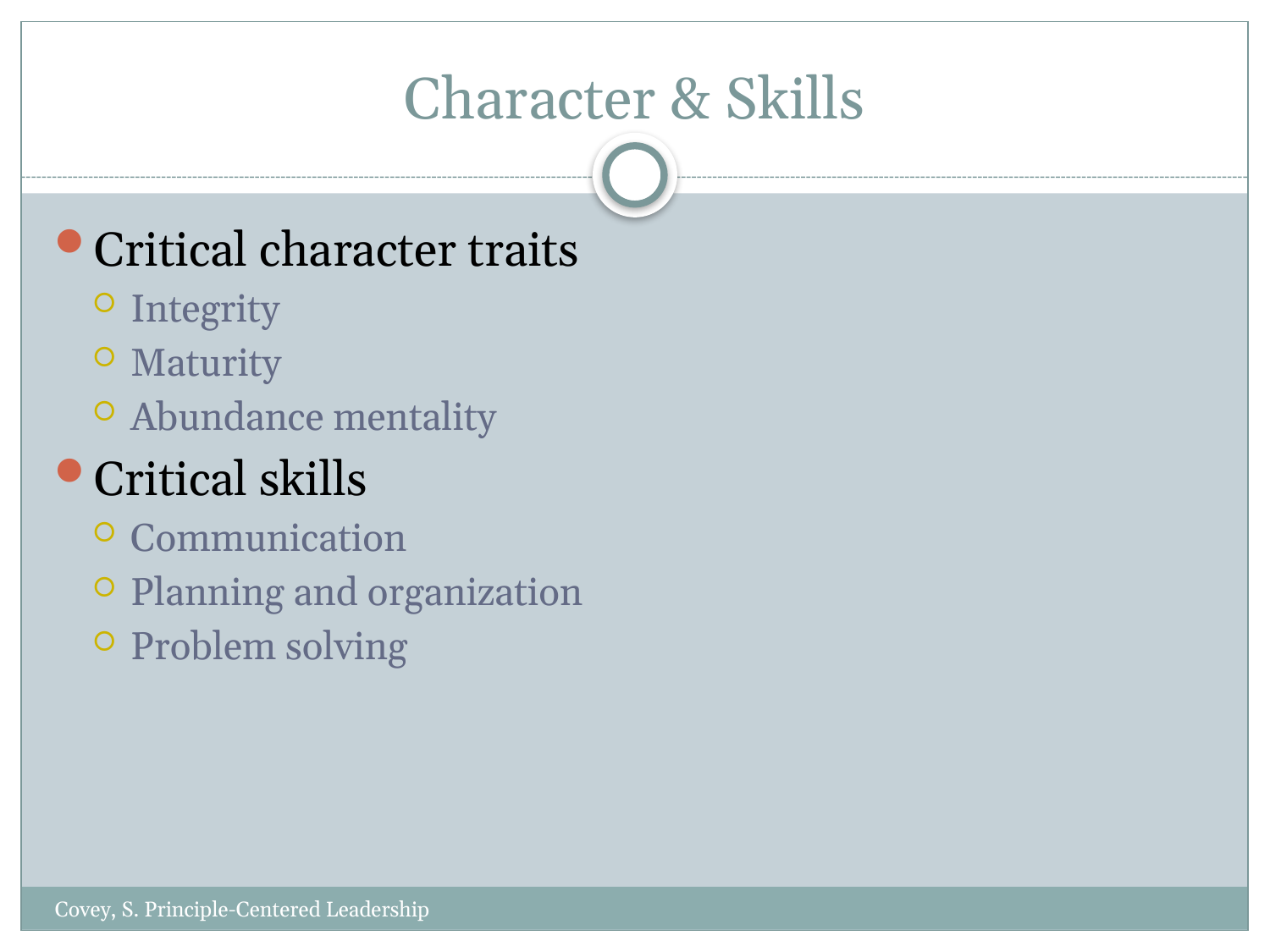

# Character & Skills
Critical character traits
Integrity
Maturity
Abundance mentality
Critical skills
Communication
Planning and organization
Problem solving

Covey, S. Principle-Centered Leadership